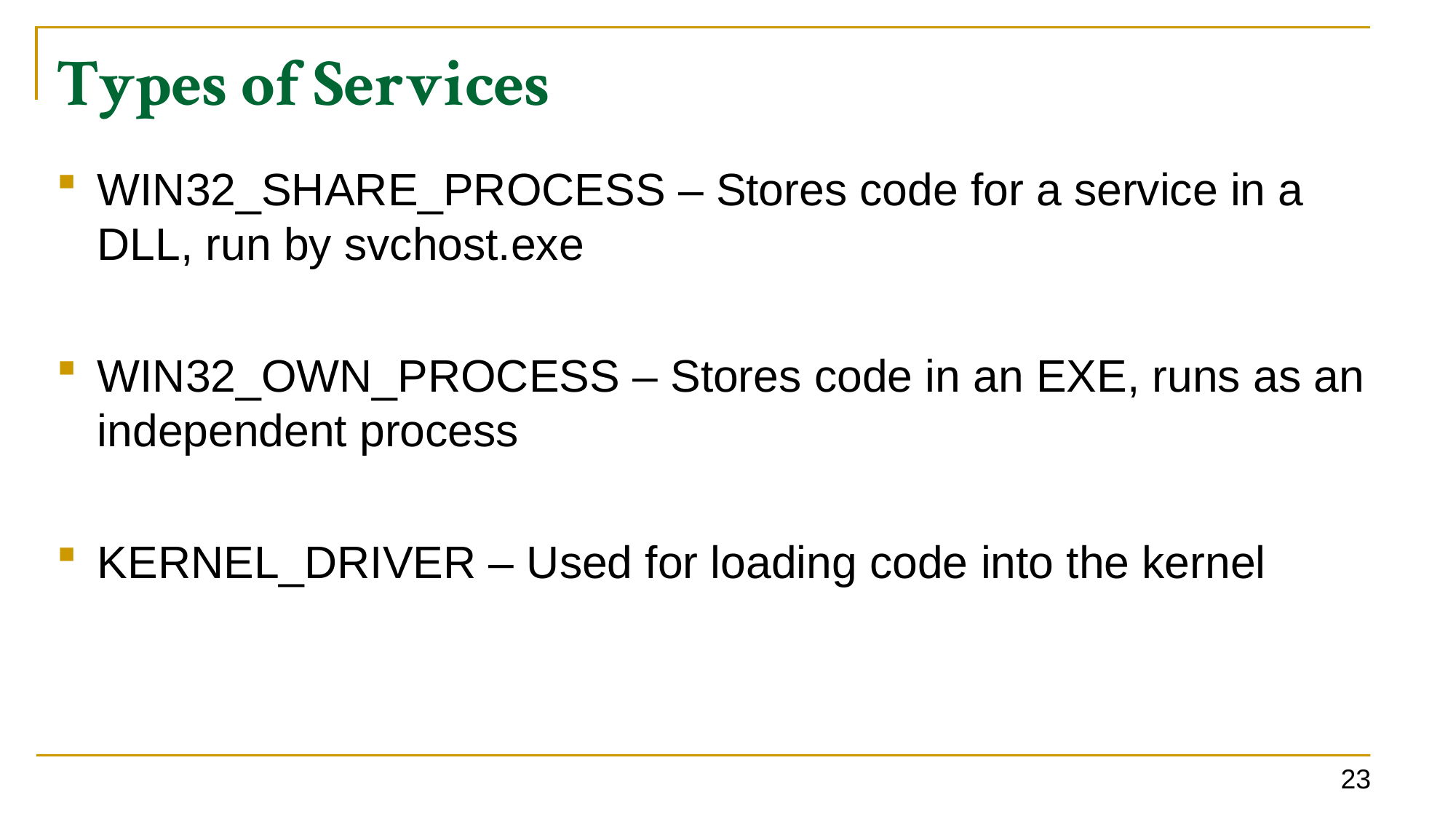

# Types of Services
WIN32_SHARE_PROCESS – Stores code for a service in a DLL, run by svchost.exe

WIN32_OWN_PROCESS – Stores code in an EXE, runs as an independent process

KERNEL_DRIVER – Used for loading code into the kernel